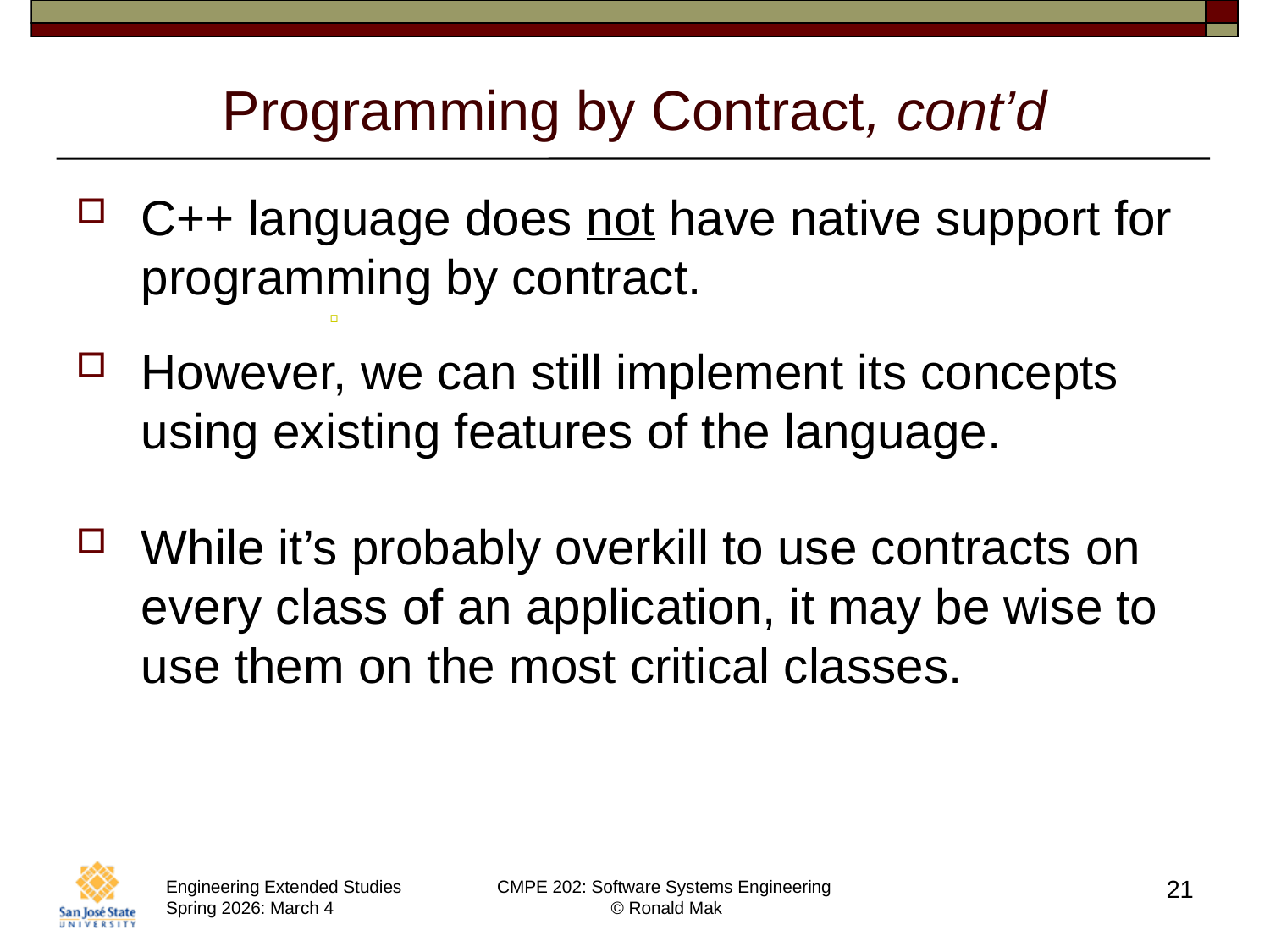

# Programming by Contract, cont’d
C++ language does not have native support for programming by contract.

However, we can still implement its concepts using existing features of the language.

While it’s probably overkill to use contracts on every class of an application, it may be wise to use them on the most critical classes.
21